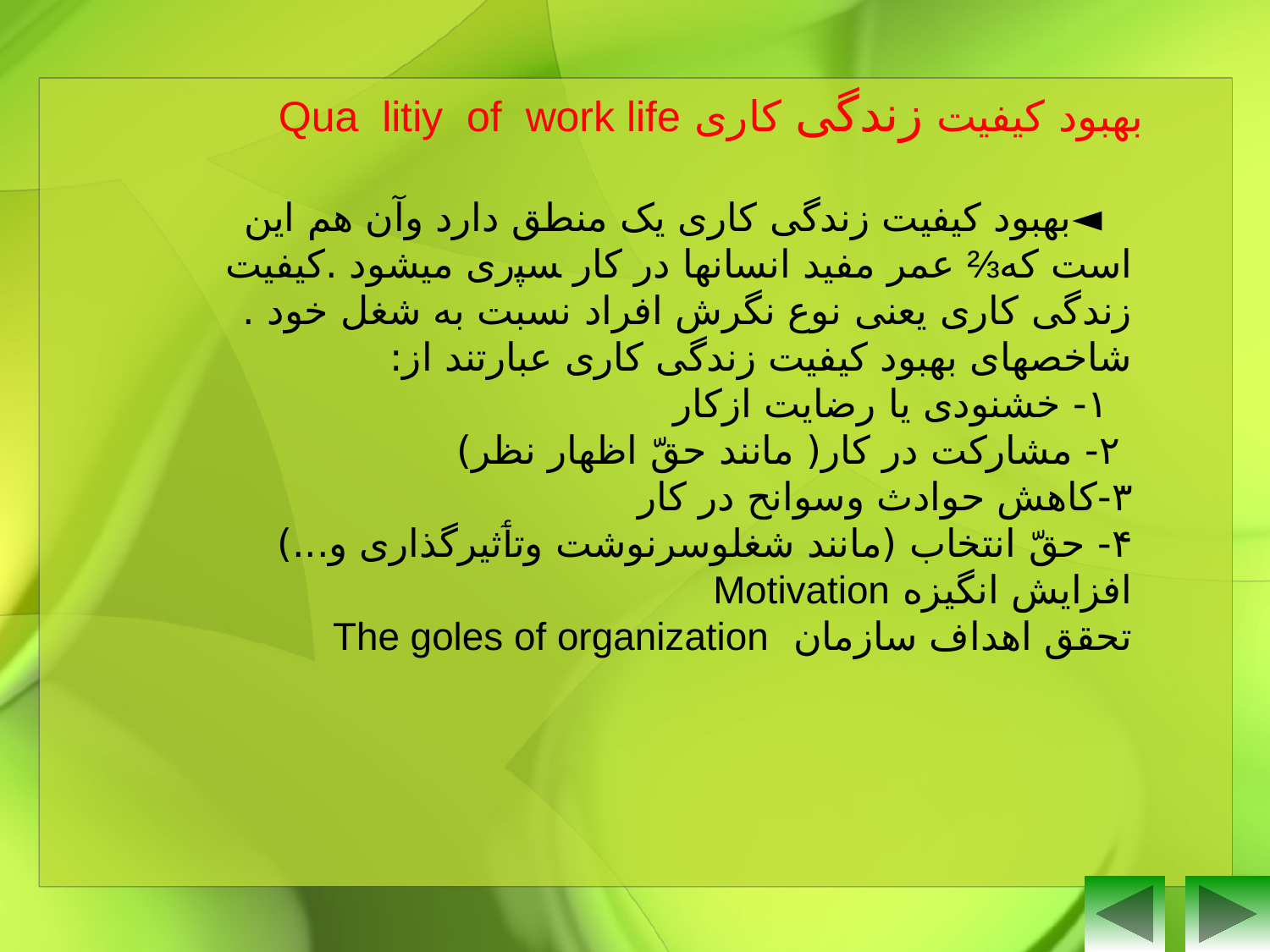

بهبود کیفیت زندگی کاری Qua  litiy  of  work life
   ◄بهبود کیفیت زندگی کاری یک منطق دارد وآن هم این است که⅔ عمر مفید انسانها در کار ﺴﭙری میشود .کیفیت زندگی کاری یعنی نوع نگرش افراد نسبت به شغل خود .
شاخصهای بهبود کیفیت زندگی کاری عبارتند از:
  ١- خشنودی یا رضایت ازکار
 ۲- مشارکت در کار( مانند حقّ اظهار نظر)
۳-کاهش حوادث وسوانح در کار
	۴- حقّ انتخاب (مانند شغلوسرنوشت وتٲثیرگذاری و...)
افزایش انگیزه Motivation
تحقق اهداف سازمان  The goles of organization